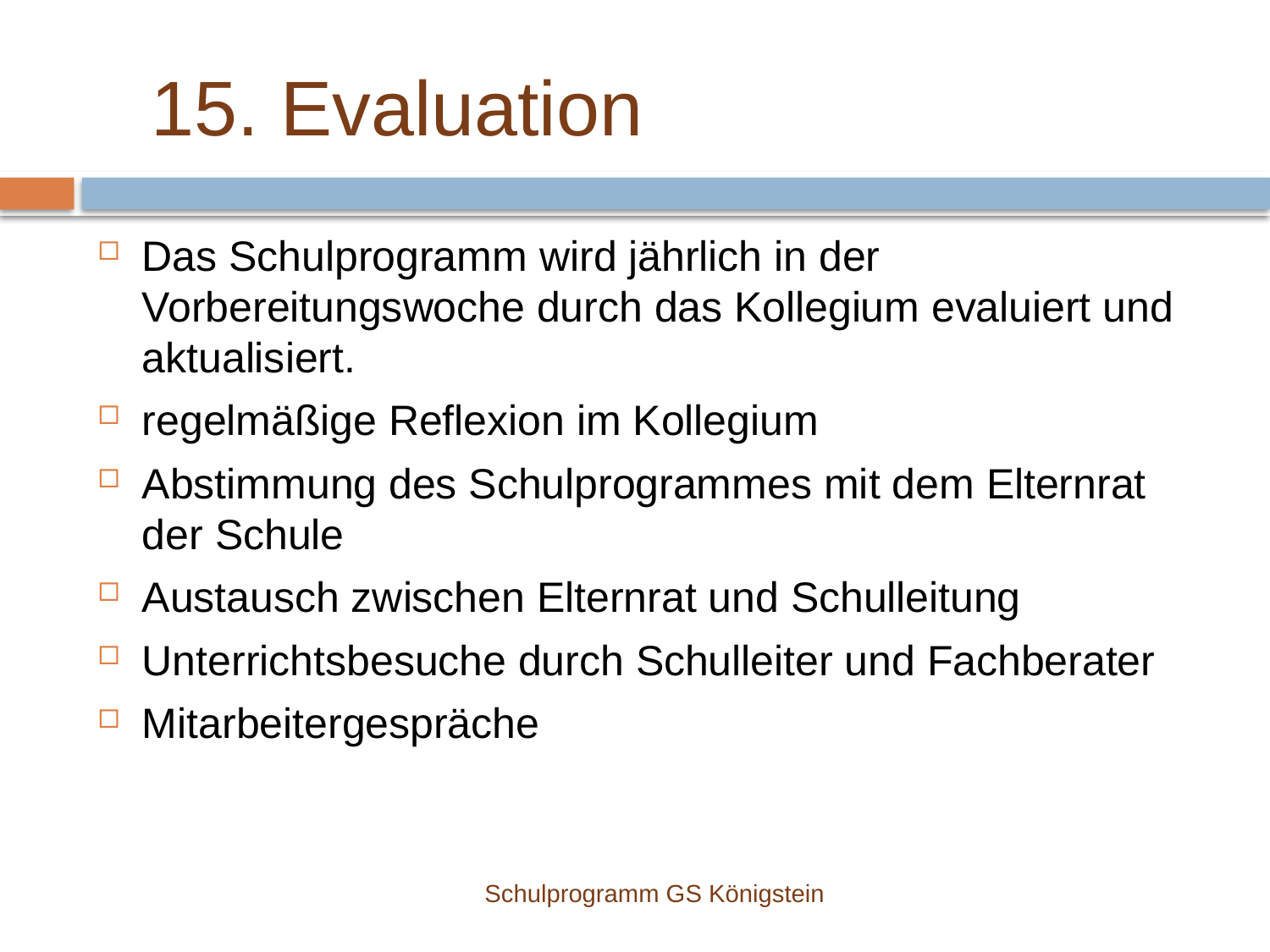

# 15. Evaluation
Das Schulprogramm wird jährlich in der Vorbereitungswoche durch das Kollegium evaluiert und aktualisiert.
regelmäßige Reflexion im Kollegium
Abstimmung des Schulprogrammes mit dem Elternrat der Schule
Austausch zwischen Elternrat und Schulleitung
Unterrichtsbesuche durch Schulleiter und Fachberater
Mitarbeitergespräche

Schulprogramm GS Königstein